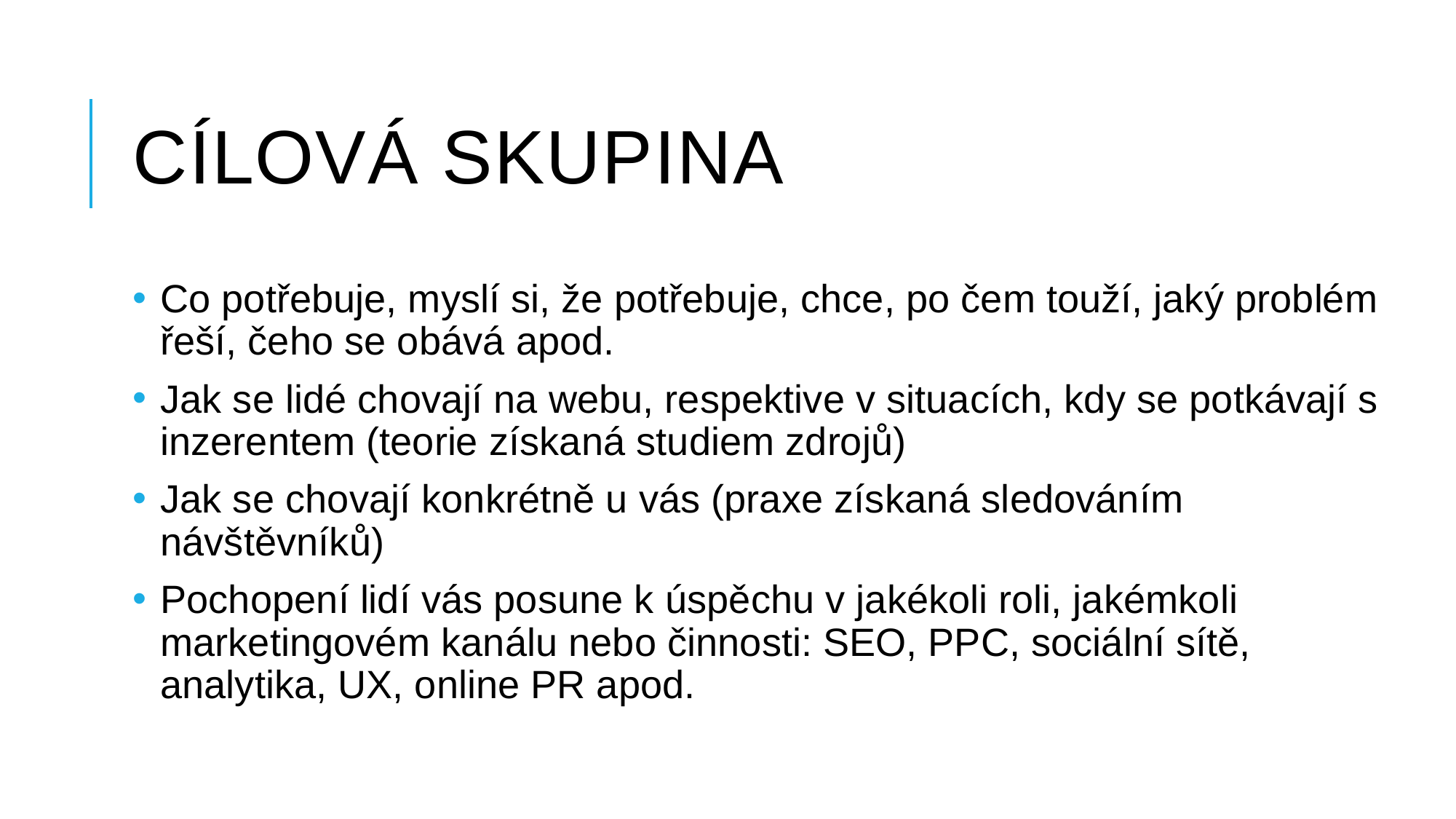

# CÍLOVÁ SKUPINA
Co potřebuje, myslí si, že potřebuje, chce, po čem touží, jaký problém řeší, čeho se obává apod.
Jak se lidé chovají na webu, respektive v situacích, kdy se potkávají s inzerentem (teorie získaná studiem zdrojů)
Jak se chovají konkrétně u vás (praxe získaná sledováním návštěvníků)
Pochopení lidí vás posune k úspěchu v jakékoli roli, jakémkoli marketingovém kanálu nebo činnosti: SEO, PPC, sociální sítě, analytika, UX, online PR apod.